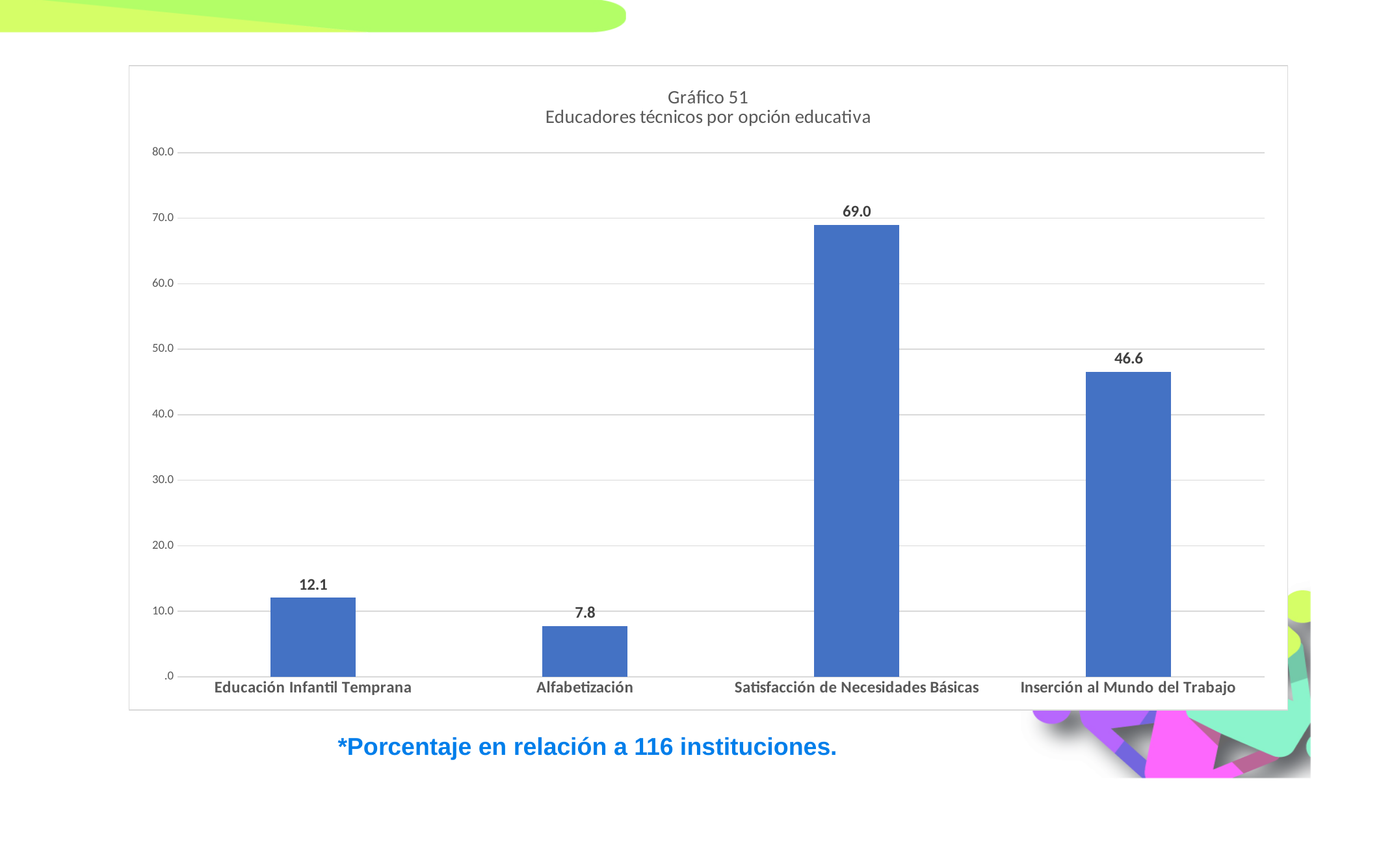

### Chart: Gráfico 51
Educadores técnicos por opción educativa

| Category |  |
|---|---|
| Educación Infantil Temprana | 12.068965517241379 |
| Alfabetización | 7.758620689655173 |
| Satisfacción de Necesidades Básicas | 68.96551724137932 |
| Inserción al Mundo del Trabajo | 46.55172413793103 |
*Porcentaje en relación a 116 instituciones.